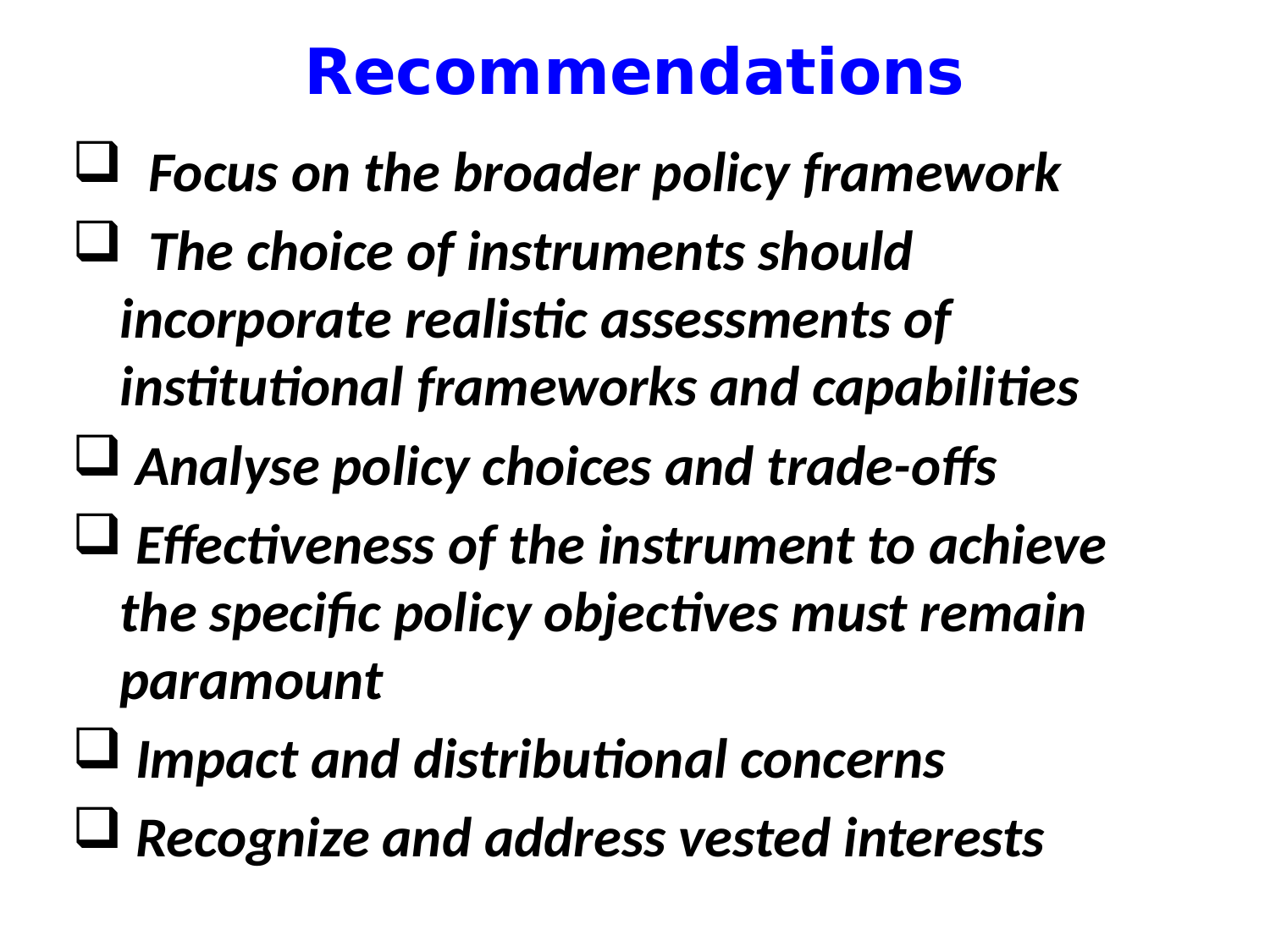

# Recommendations
  Focus on the broader policy framework
  The choice of instruments should incorporate realistic assessments of institutional frameworks and capabilities
 Analyse policy choices and trade-offs
 Effectiveness of the instrument to achieve the specific policy objectives must remain paramount
 Impact and distributional concerns
 Recognize and address vested interests